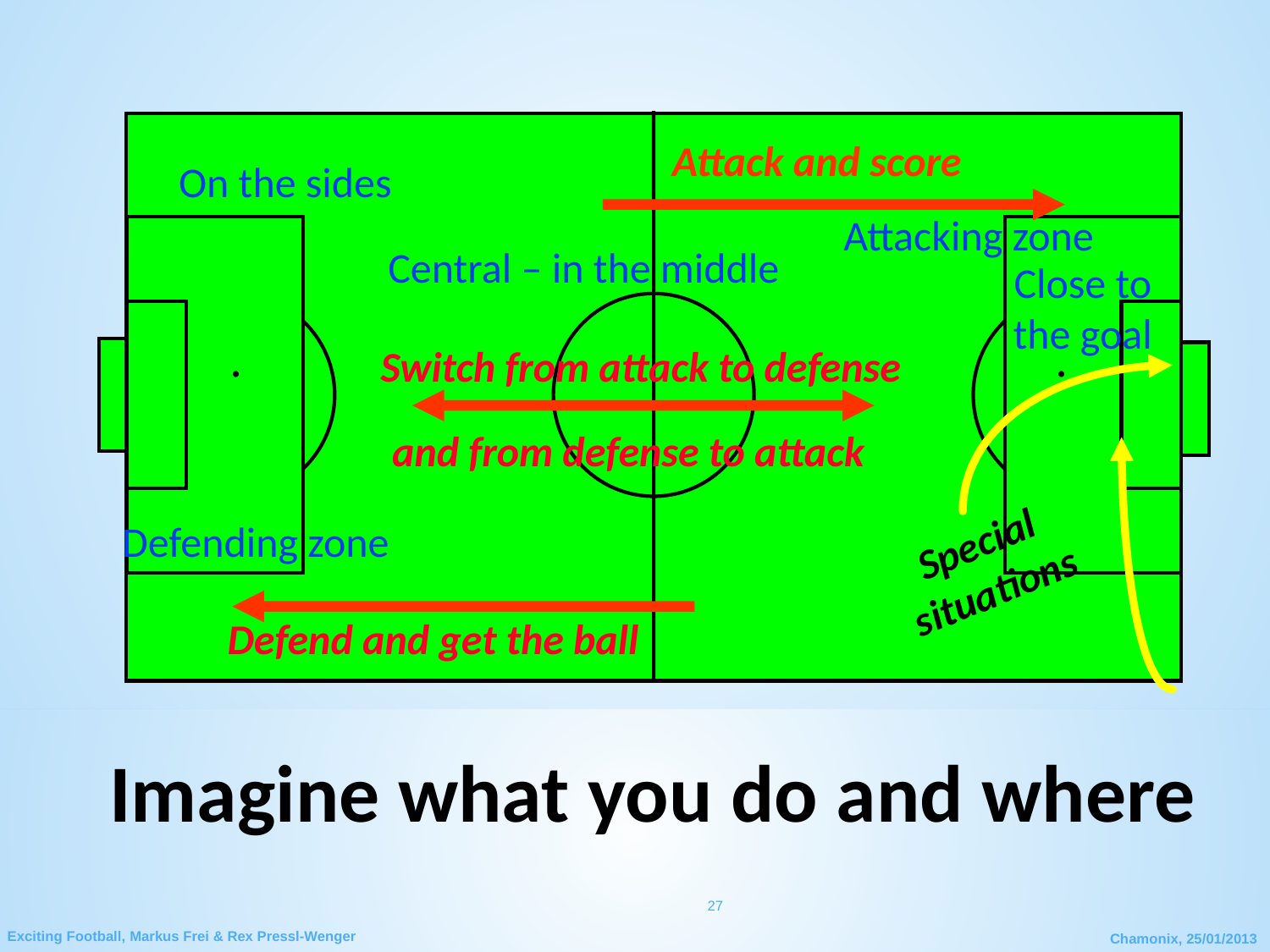

Attack and score
On the sides
Attacking zone

Central – in the middle
Close to the goal

Switch from attack to defense

·
·

and from defense to attack

Special situations
Defending zone
Defend and get the ball

# Imagine what you do and where
27
Exciting Football, Markus Frei & Rex Pressl-Wenger
Chamonix, 25/01/2013